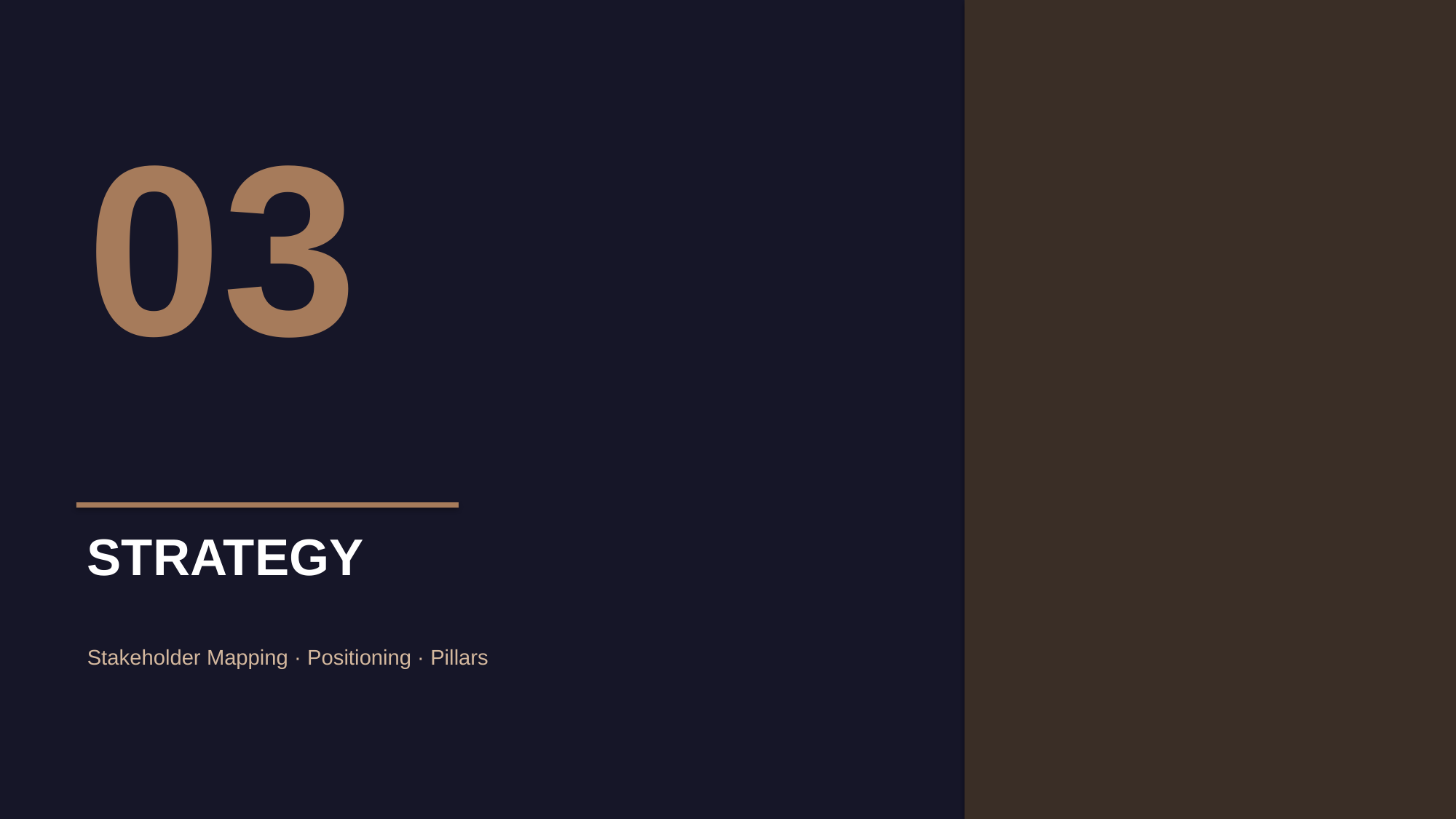

03

STRATEGY
Stakeholder Mapping · Positioning · Pillars